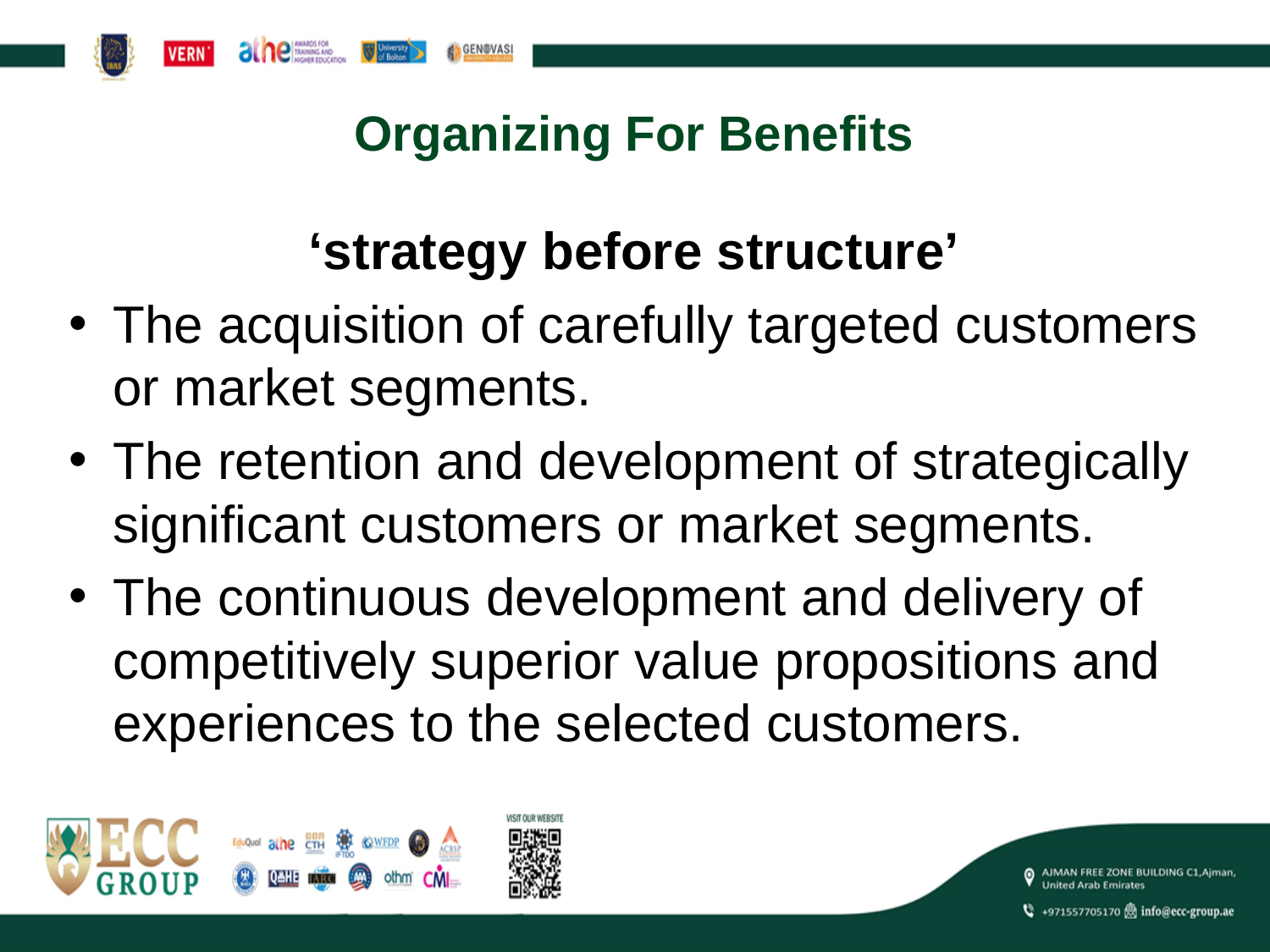

# Organizing For Benefits
‘strategy before structure’
The acquisition of carefully targeted customers or market segments.
The retention and development of strategically significant customers or market segments.
The continuous development and delivery of competitively superior value propositions and experiences to the selected customers.